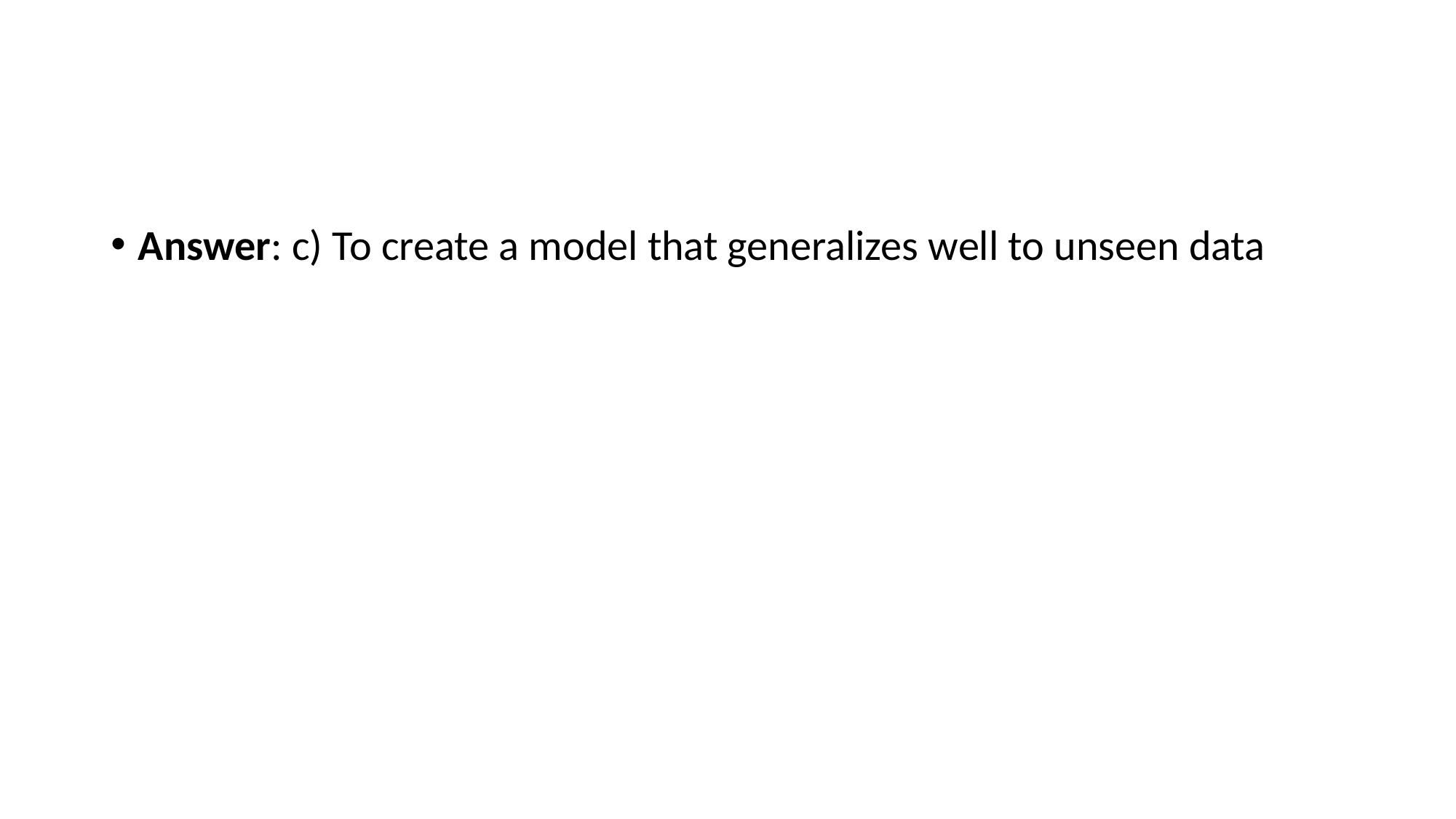

#
Answer: c) To create a model that generalizes well to unseen data